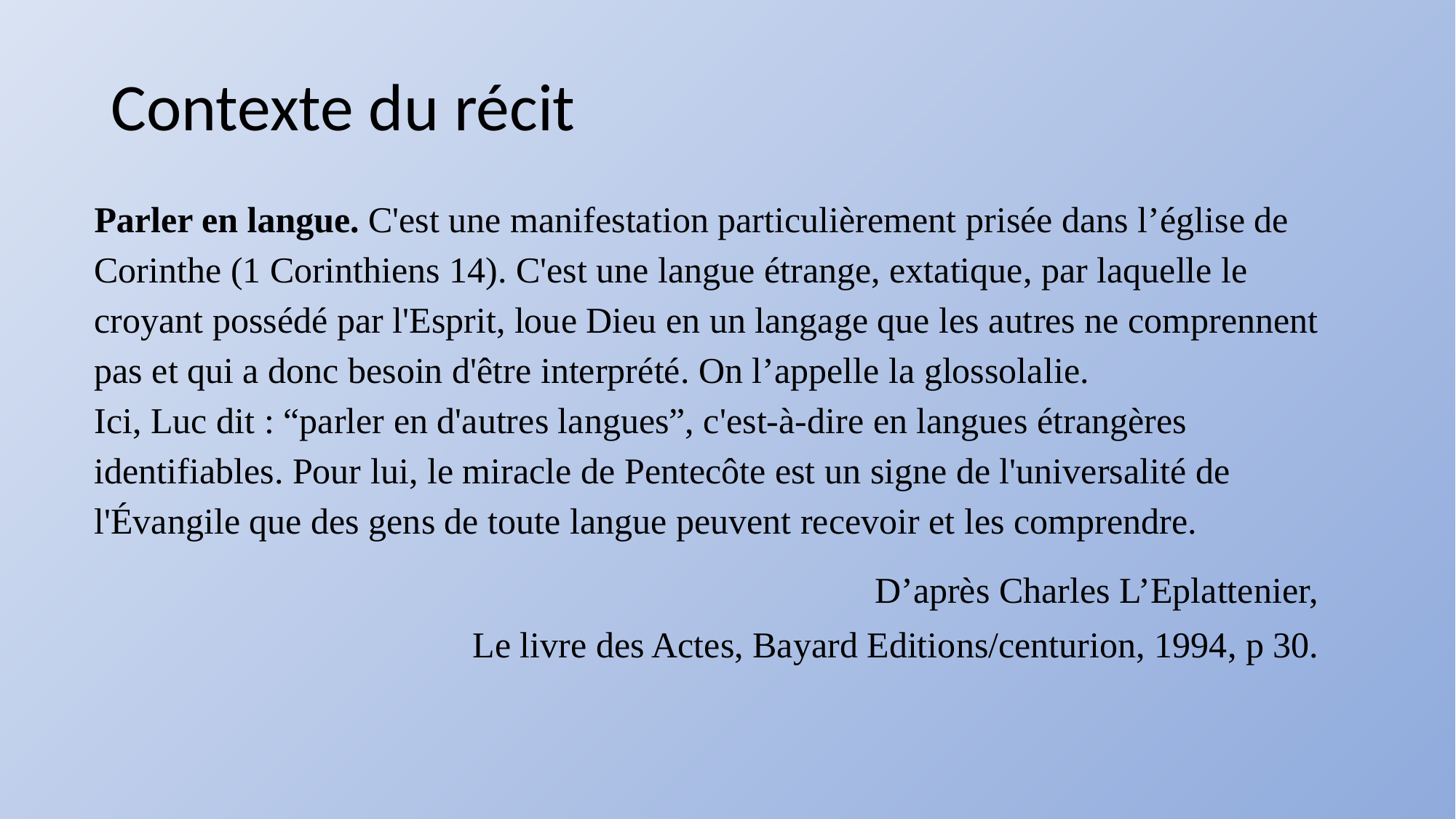

# Contexte du récit
Parler en langue. C'est une manifestation particulièrement prisée dans l’église de Corinthe (1 Corinthiens 14). C'est une langue étrange, extatique, par laquelle le croyant possédé par l'Esprit, loue Dieu en un langage que les autres ne comprennent pas et qui a donc besoin d'être interprété. On l’appelle la glossolalie.
Ici, Luc dit : “parler en d'autres langues”, c'est-à-dire en langues étrangères identifiables. Pour lui, le miracle de Pentecôte est un signe de l'universalité de l'Évangile que des gens de toute langue peuvent recevoir et les comprendre.
D’après Charles L’Eplattenier,
Le livre des Actes, Bayard Editions/centurion, 1994, p 30.